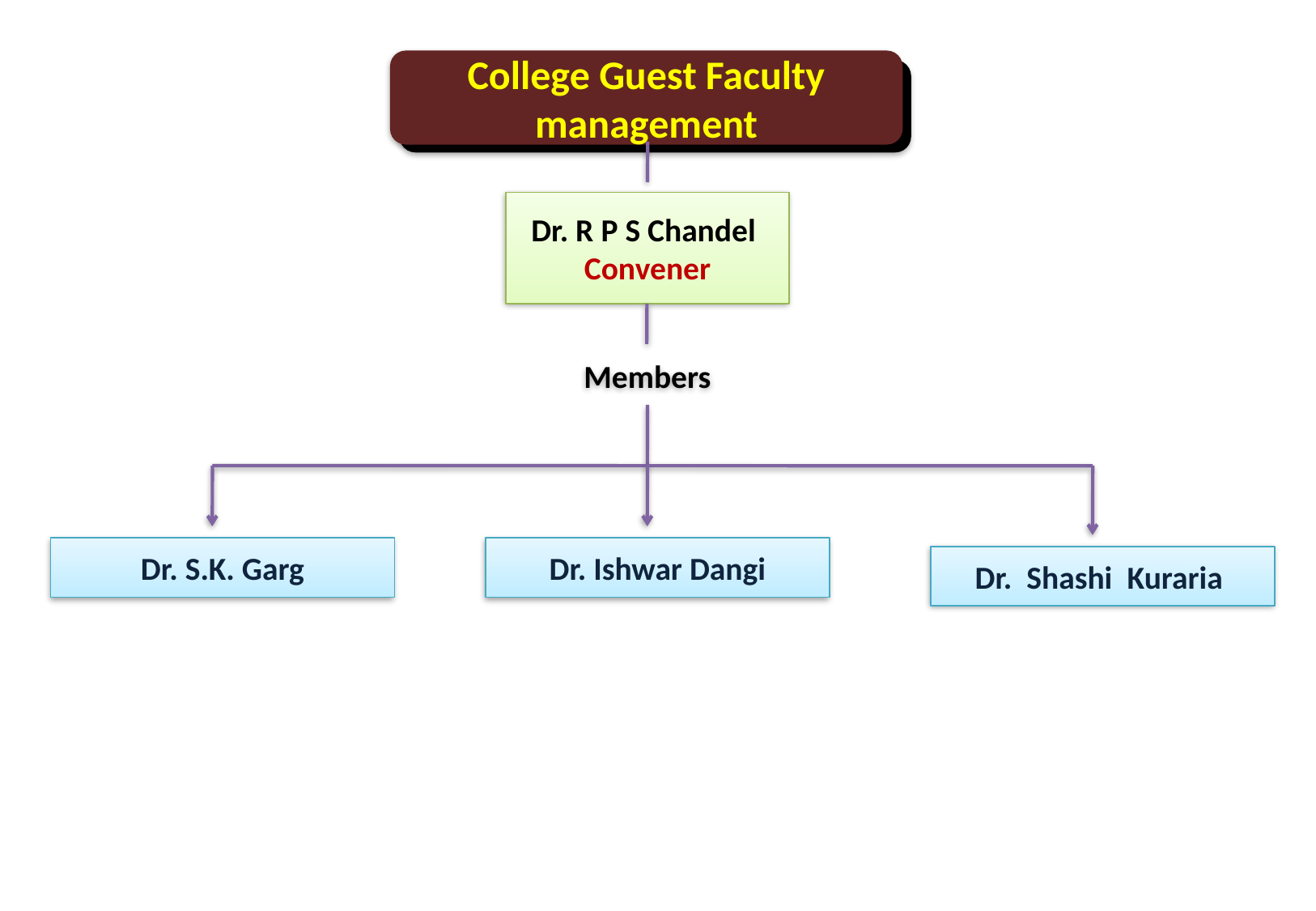

College Guest Faculty management

Dr. R P S Chandel
Convener
Members
Dr. S.K. Garg
Dr. Ishwar Dangi
Dr.  Shashi  Kuraria